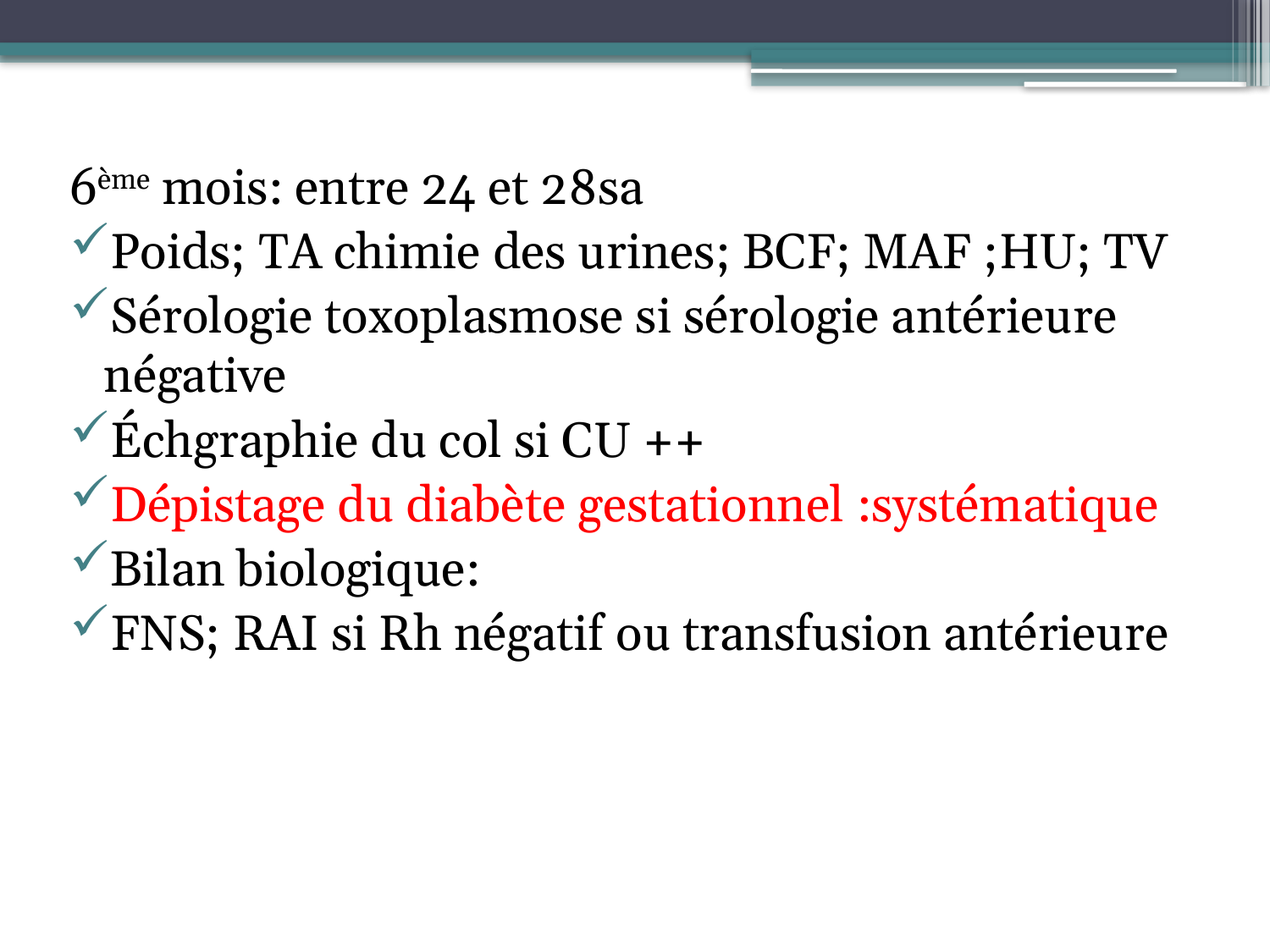

#
6ème mois: entre 24 et 28sa
Poids; TA chimie des urines; BCF; MAF ;HU; TV
Sérologie toxoplasmose si sérologie antérieure négative
Échgraphie du col si CU ++
Dépistage du diabète gestationnel :systématique
Bilan biologique:
FNS; RAI si Rh négatif ou transfusion antérieure